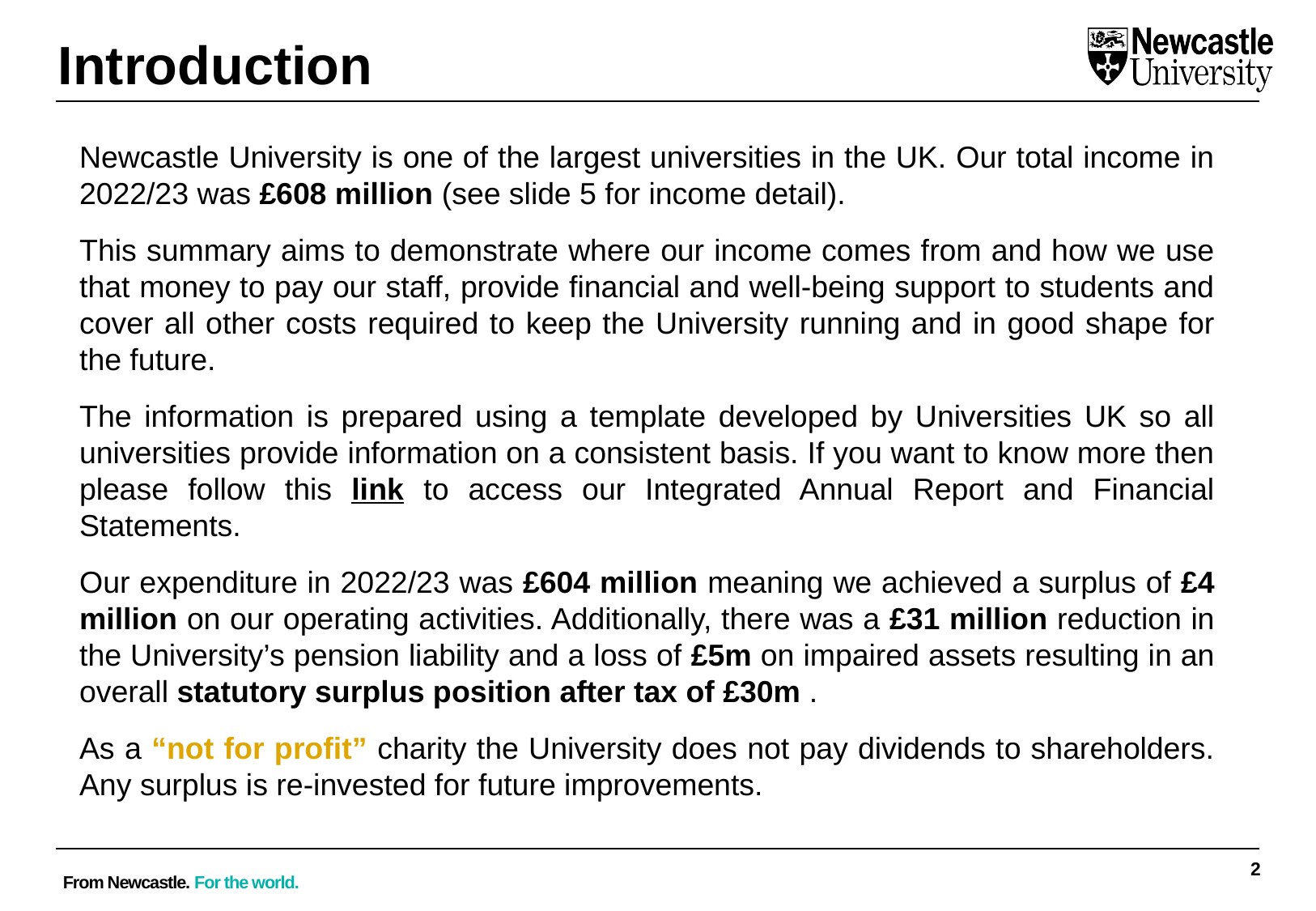

Introduction
Newcastle University is one of the largest universities in the UK. Our total income in 2022/23 was £608 million (see slide 5 for income detail).
This summary aims to demonstrate where our income comes from and how we use that money to pay our staff, provide financial and well-being support to students and cover all other costs required to keep the University running and in good shape for the future.
The information is prepared using a template developed by Universities UK so all universities provide information on a consistent basis. If you want to know more then please follow this link to access our Integrated Annual Report and Financial Statements.
Our expenditure in 2022/23 was £604 million meaning we achieved a surplus of £4 million on our operating activities. Additionally, there was a £31 million reduction in the University’s pension liability and a loss of £5m on impaired assets resulting in an overall statutory surplus position after tax of £30m .
As a “not for profit” charity the University does not pay dividends to shareholders. Any surplus is re-invested for future improvements.

2